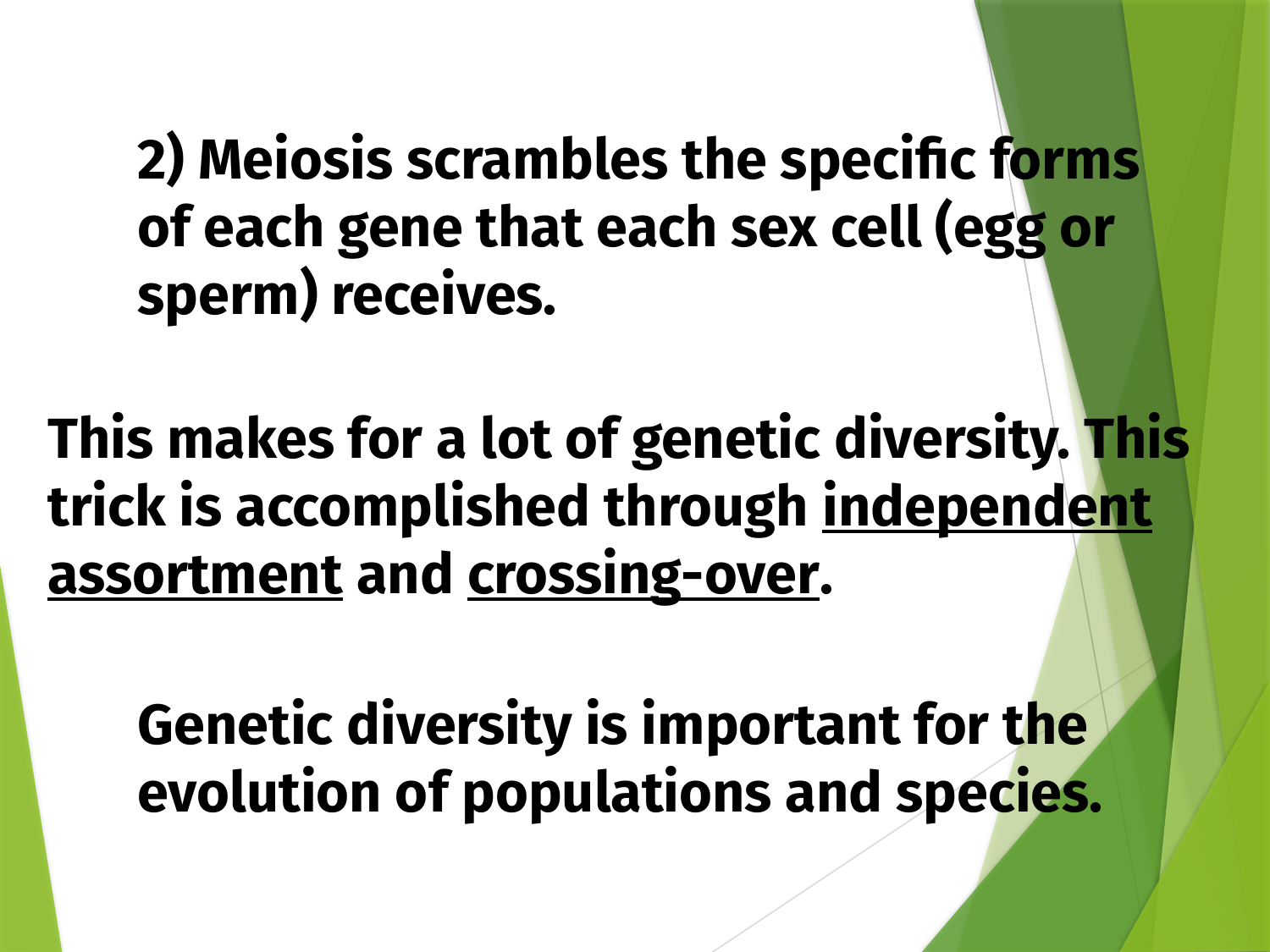

2) Meiosis scrambles the specific forms of each gene that each sex cell (egg or sperm) receives.
This makes for a lot of genetic diversity. This trick is accomplished through independent assortment and crossing-over.
Genetic diversity is important for the evolution of populations and species.